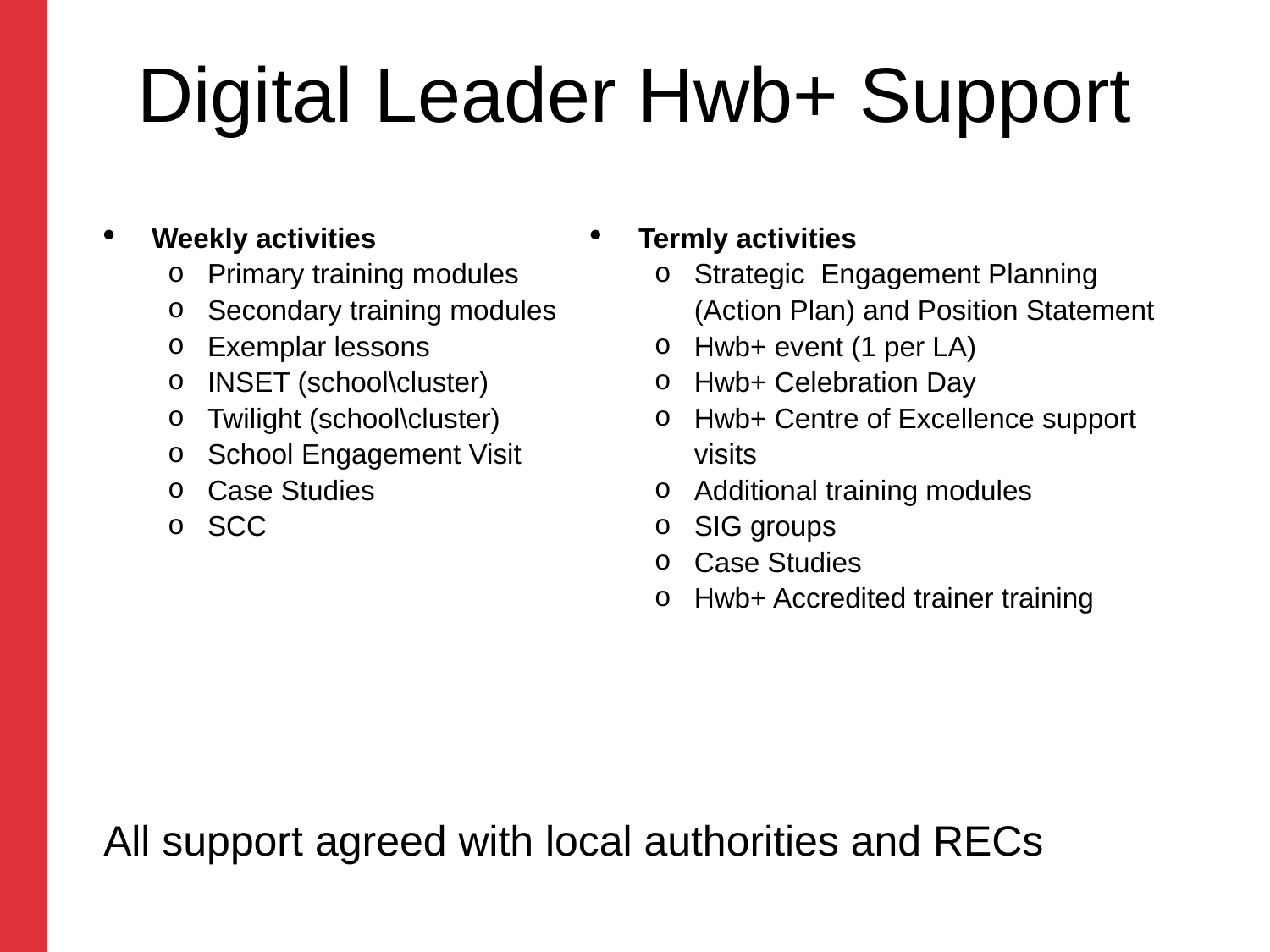

# Digital Leader Hwb+ Support
| Weekly activities Primary training modules Secondary training modules Exemplar lessons INSET (school\cluster) Twilight (school\cluster) School Engagement Visit Case Studies SCC | Termly activities Strategic Engagement Planning (Action Plan) and Position Statement Hwb+ event (1 per LA) Hwb+ Celebration Day Hwb+ Centre of Excellence support visits Additional training modules SIG groups Case Studies Hwb+ Accredited trainer training |
| --- | --- |
All support agreed with local authorities and RECs